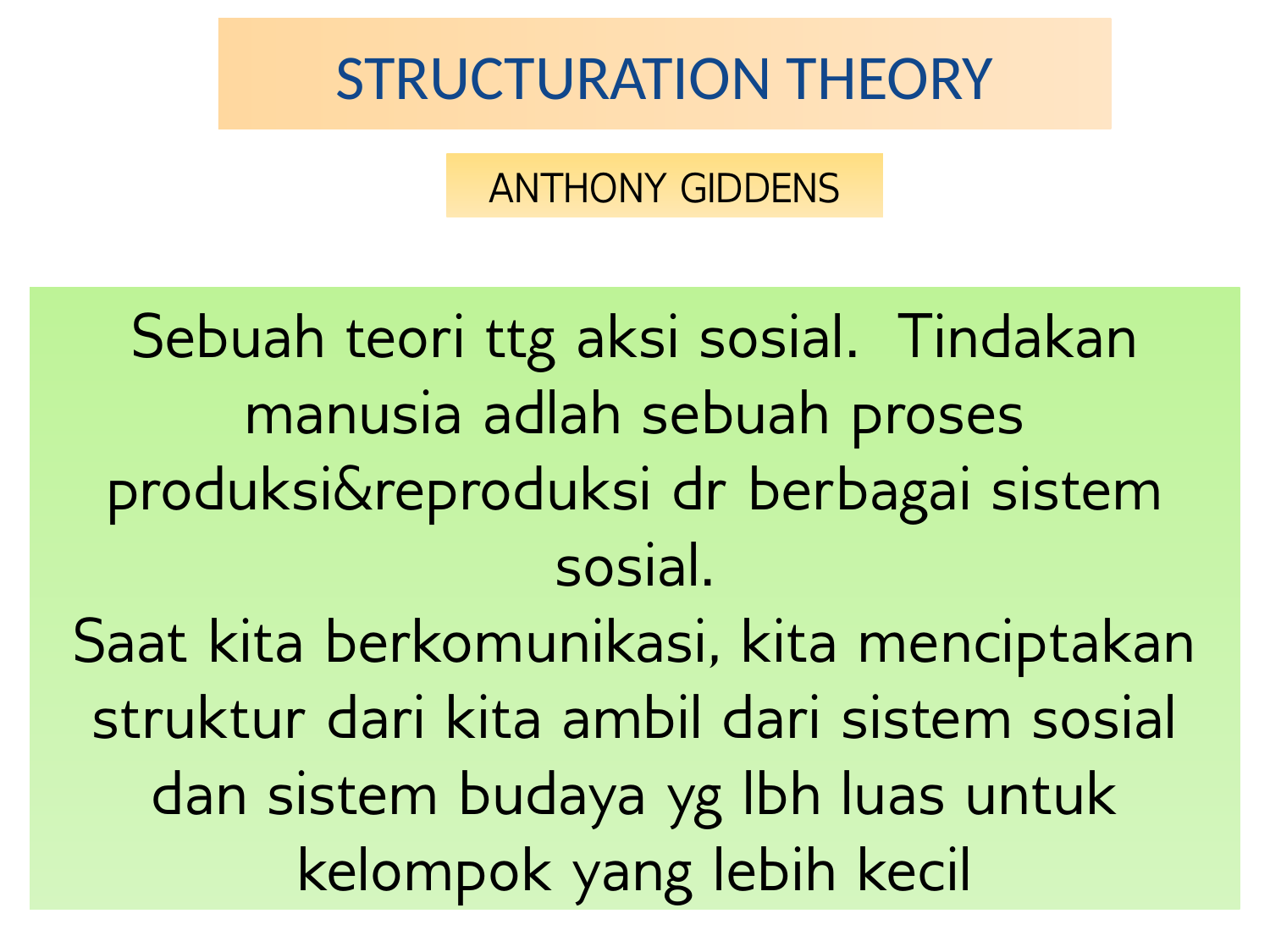

# STRUCTURATION THEORY
ANTHONY GIDDENS
Sebuah teori ttg aksi sosial.  Tindakan manusia adlah sebuah proses produksi&reproduksi dr berbagai sistem sosial.
Saat kita berkomunikasi, kita menciptakan struktur dari kita ambil dari sistem sosial dan sistem budaya yg lbh luas untuk kelompok yang lebih kecil